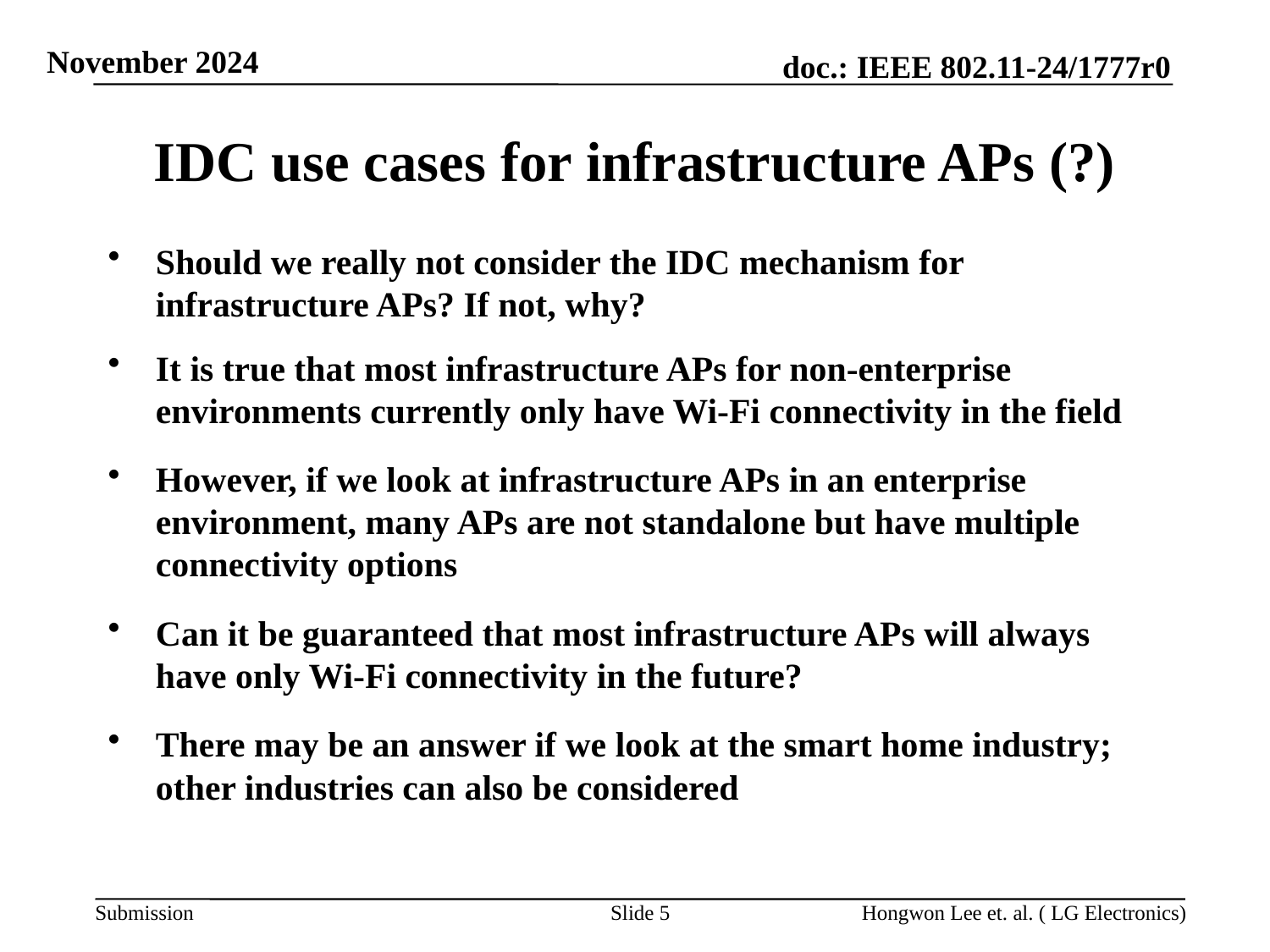

# IDC use cases for infrastructure APs (?)
Should we really not consider the IDC mechanism for infrastructure APs? If not, why?

It is true that most infrastructure APs for non-enterprise environments currently only have Wi-Fi connectivity in the field

However, if we look at infrastructure APs in an enterprise environment, many APs are not standalone but have multiple connectivity options

Can it be guaranteed that most infrastructure APs will always have only Wi-Fi connectivity in the future?

There may be an answer if we look at the smart home industry; other industries can also be considered

Slide 5
Hongwon Lee et. al. ( LG Electronics)